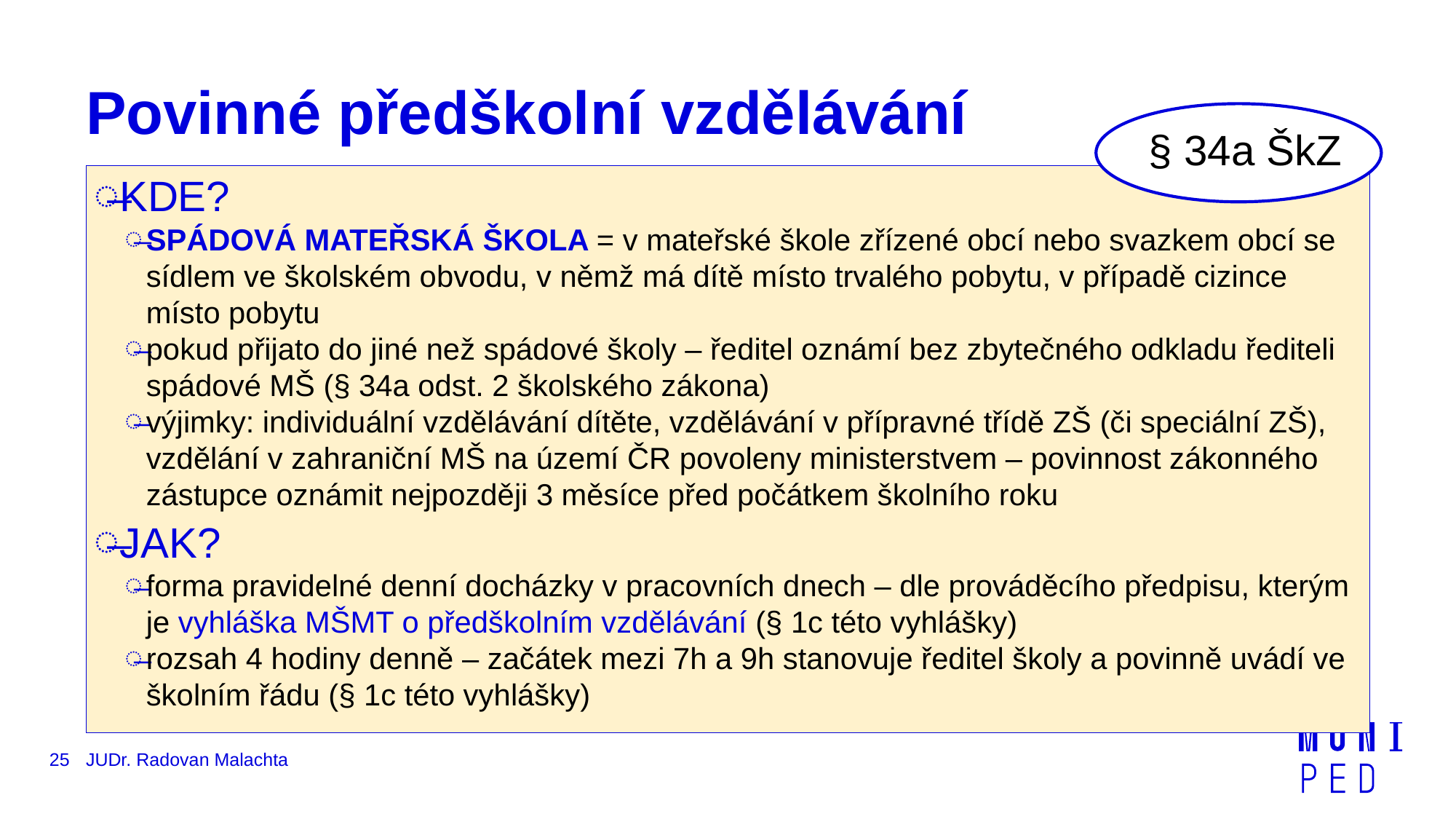

# Povinné předškolní vzdělávání
§ 34a ŠkZ
KDE?
SPÁDOVÁ MATEŘSKÁ ŠKOLA = v mateřské škole zřízené obcí nebo svazkem obcí se sídlem ve školském obvodu, v němž má dítě místo trvalého pobytu, v případě cizince místo pobytu
pokud přijato do jiné než spádové školy – ředitel oznámí bez zbytečného odkladu řediteli spádové MŠ (§ 34a odst. 2 školského zákona)
výjimky: individuální vzdělávání dítěte, vzdělávání v přípravné třídě ZŠ (či speciální ZŠ), vzdělání v zahraniční MŠ na území ČR povoleny ministerstvem – povinnost zákonného zástupce oznámit nejpozději 3 měsíce před počátkem školního roku
JAK?
forma pravidelné denní docházky v pracovních dnech – dle prováděcího předpisu, kterým je vyhláška MŠMT o předškolním vzdělávání (§ 1c této vyhlášky)
rozsah 4 hodiny denně – začátek mezi 7h a 9h stanovuje ředitel školy a povinně uvádí ve školním řádu (§ 1c této vyhlášky)
25
JUDr. Radovan Malachta